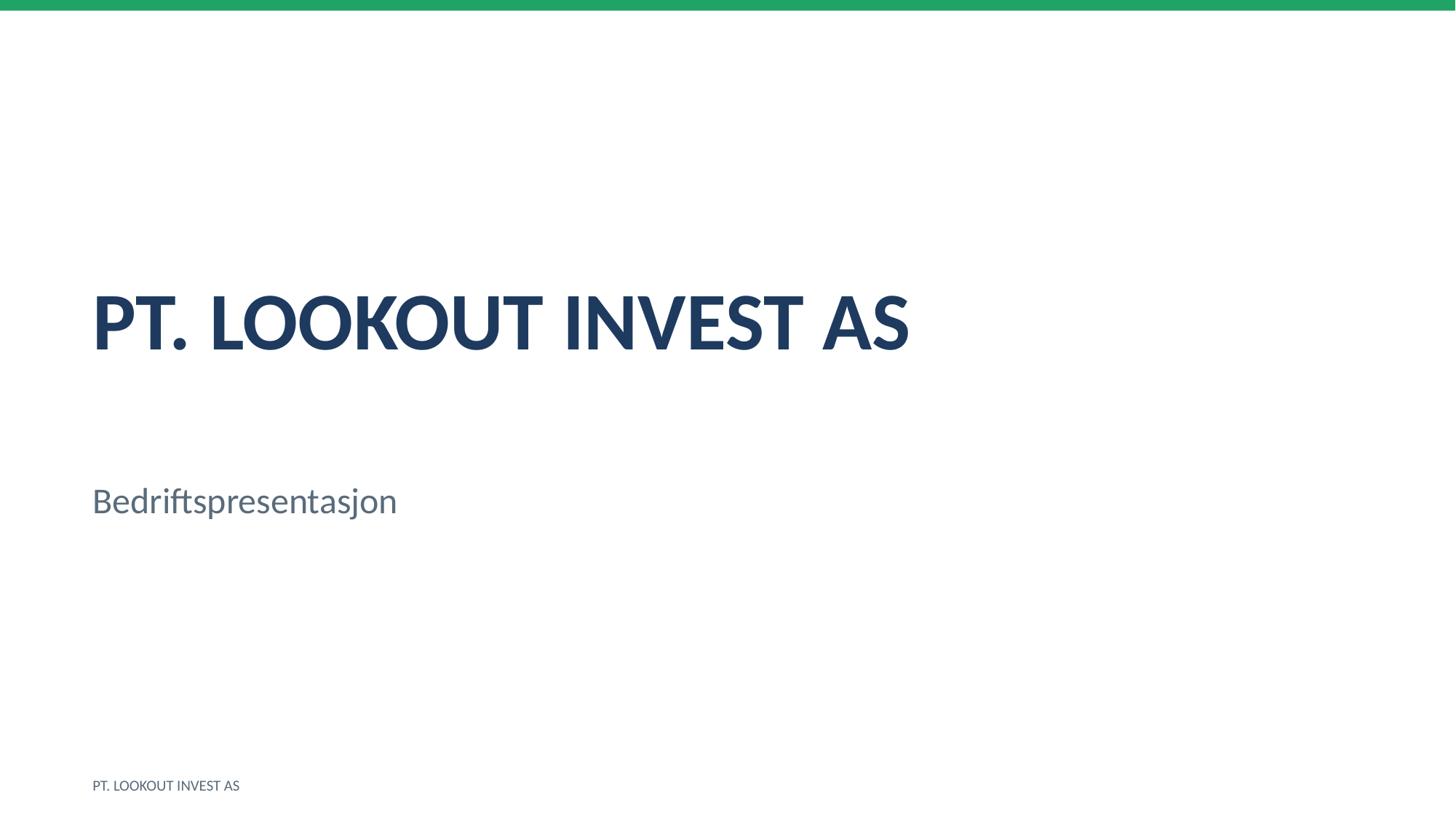

PT. LOOKOUT INVEST AS
Bedriftspresentasjon
PT. LOOKOUT INVEST AS